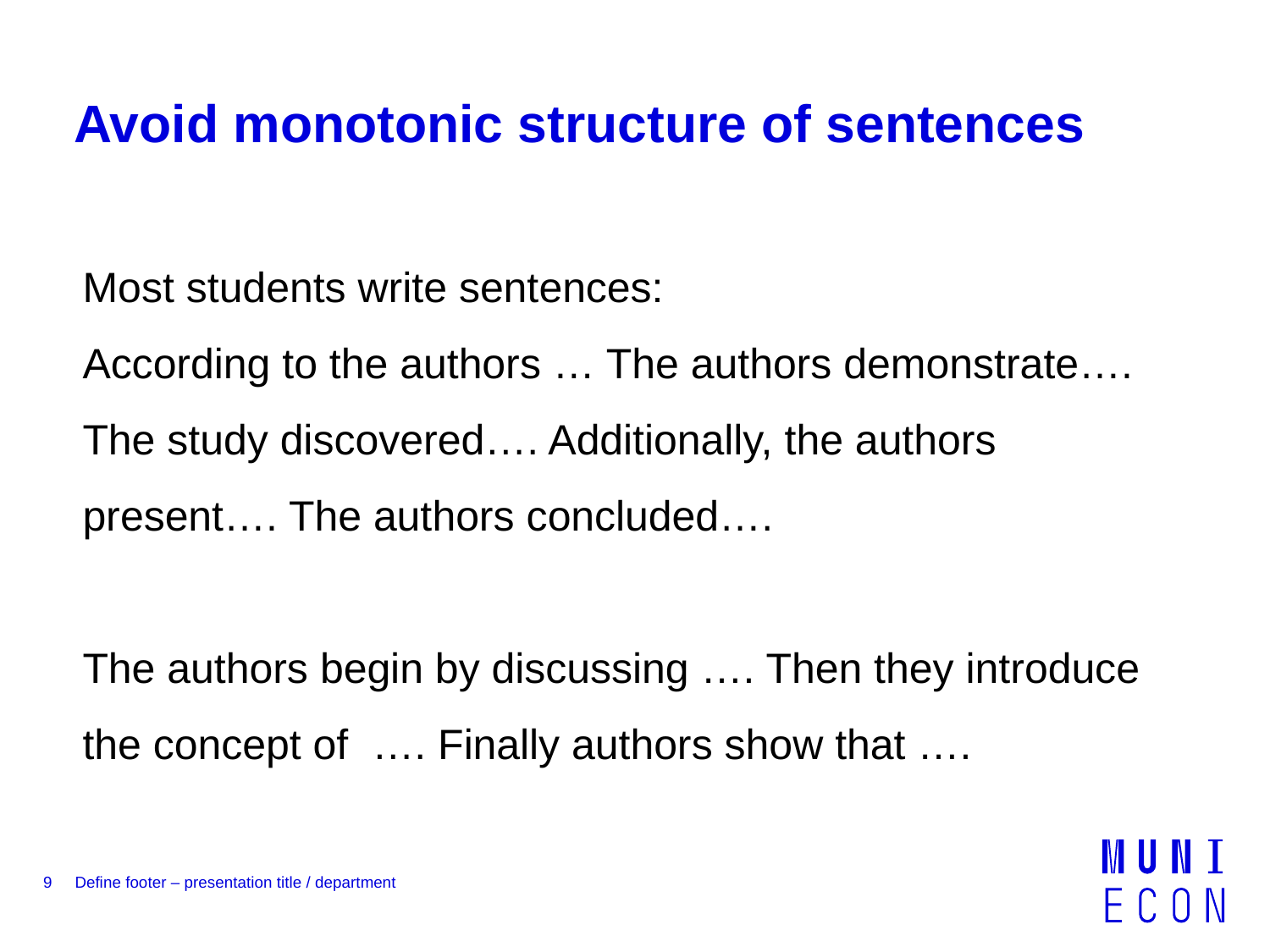

# Avoid monotonic structure of sentences
Most students write sentences:
According to the authors … The authors demonstrate….
The study discovered…. Additionally, the authors present…. The authors concluded….

The authors begin by discussing …. Then they introduce the concept of  …. Finally authors show that ….

9
Define footer – presentation title / department